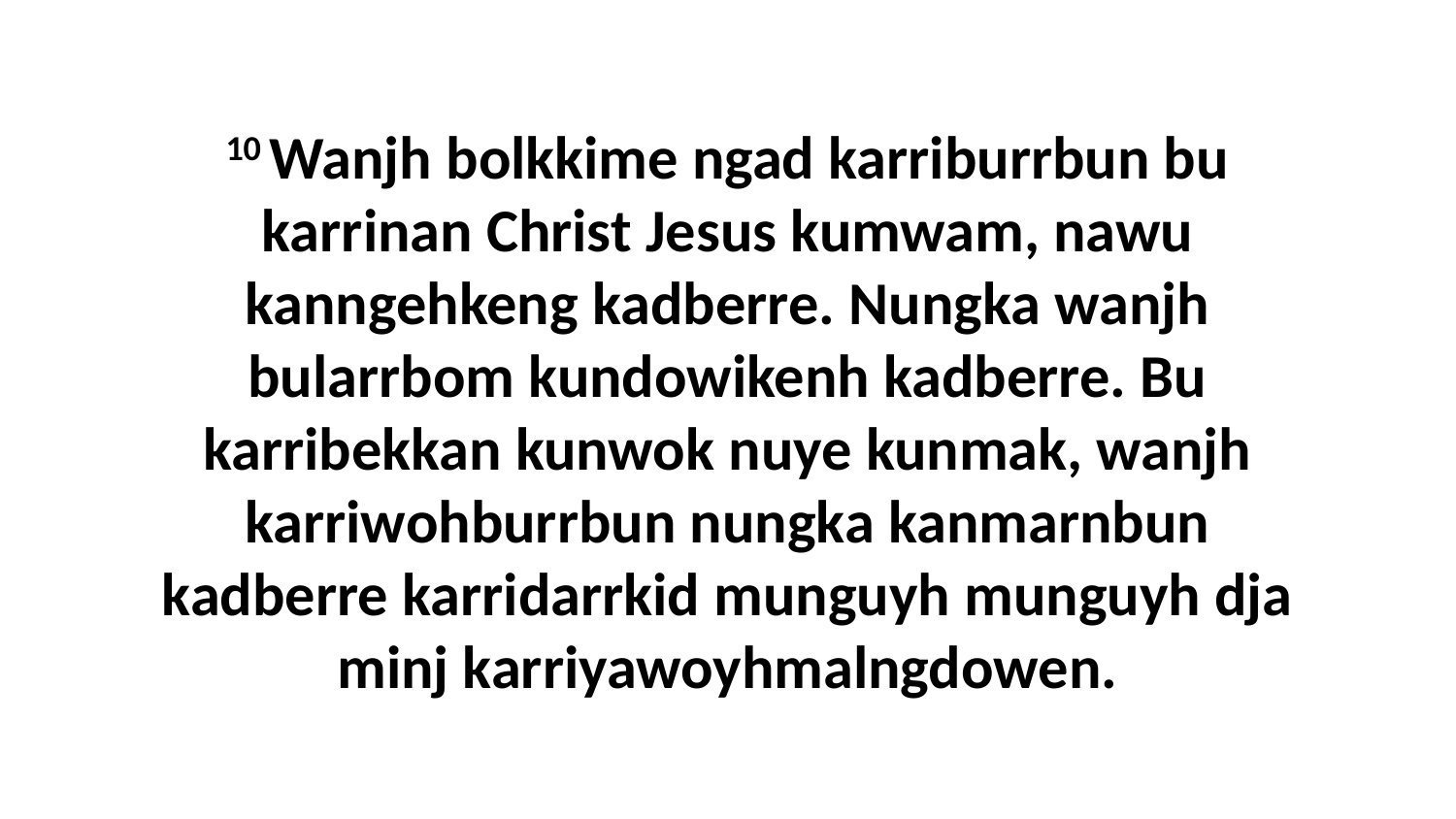

10 Wanjh bolkkime ngad karriburrbun bu karrinan Christ Jesus kumwam, nawu kanngehkeng kadberre. Nungka wanjh bularrbom kundowikenh kadberre. Bu karribekkan kunwok nuye kunmak, wanjh karriwohburrbun nungka kanmarnbun kadberre karridarrkid munguyh munguyh dja minj karriyawoyhmalngdowen.